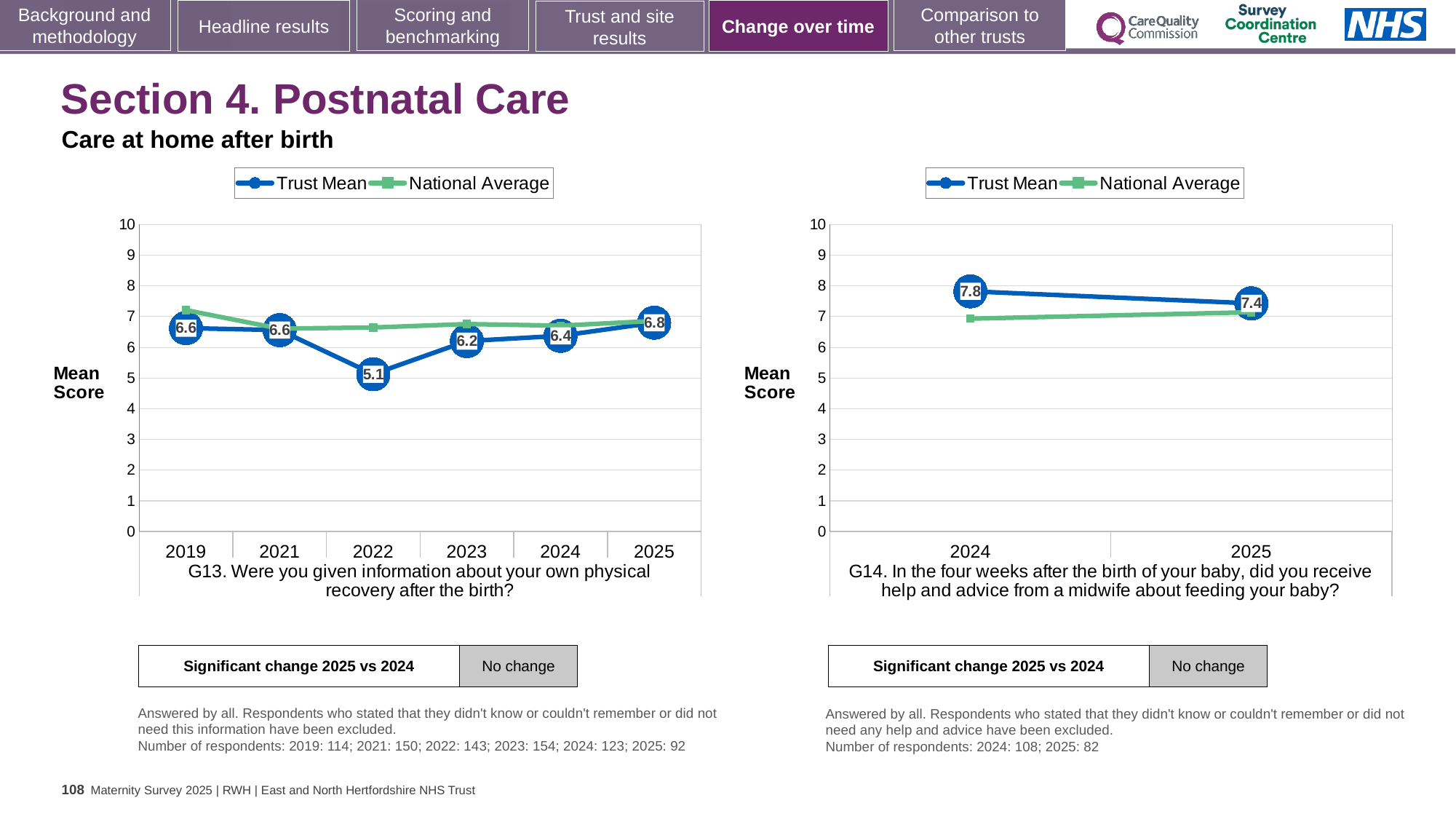

# Section 4. Postnatal Care
Care at home after birth

### Chart

| Category | Trust Mean | National Average |
|---|---|---|
| 2019 | 6.624649377711084 | 7.209404836482267 |
| 2021 | 6.55893974135788 | 6.60573509744572 |
| 2022 | 5.124801550936787 | 6.644355766554601 |
| 2023 | 6.202512134580197 | 6.755820428206989 |
| 2024 | 6.373763404704828 | 6.704159393789469 |
| 2025 | 6.801473784869478 | 6.858284167122888 |

### Chart

| Category | Trust Mean | National Average |
|---|---|---|
| 2024 | 7.821782640695402 | 6.931823654840223 |
| 2025 | 7.430126512751992 | 7.139863731143797 |
| Significant change 2025 vs 2024 | No change |
| --- | --- |
| Significant change 2025 vs 2024 | No change |
| --- | --- |
Answered by all. Respondents who stated that they didn't know or couldn't remember or did not need this information have been excluded.
Number of respondents: 2019: 114; 2021: 150; 2022: 143; 2023: 154; 2024: 123; 2025: 92
Answered by all. Respondents who stated that they didn't know or couldn't remember or did not need any help and advice have been excluded.
Number of respondents: 2024: 108; 2025: 82
108